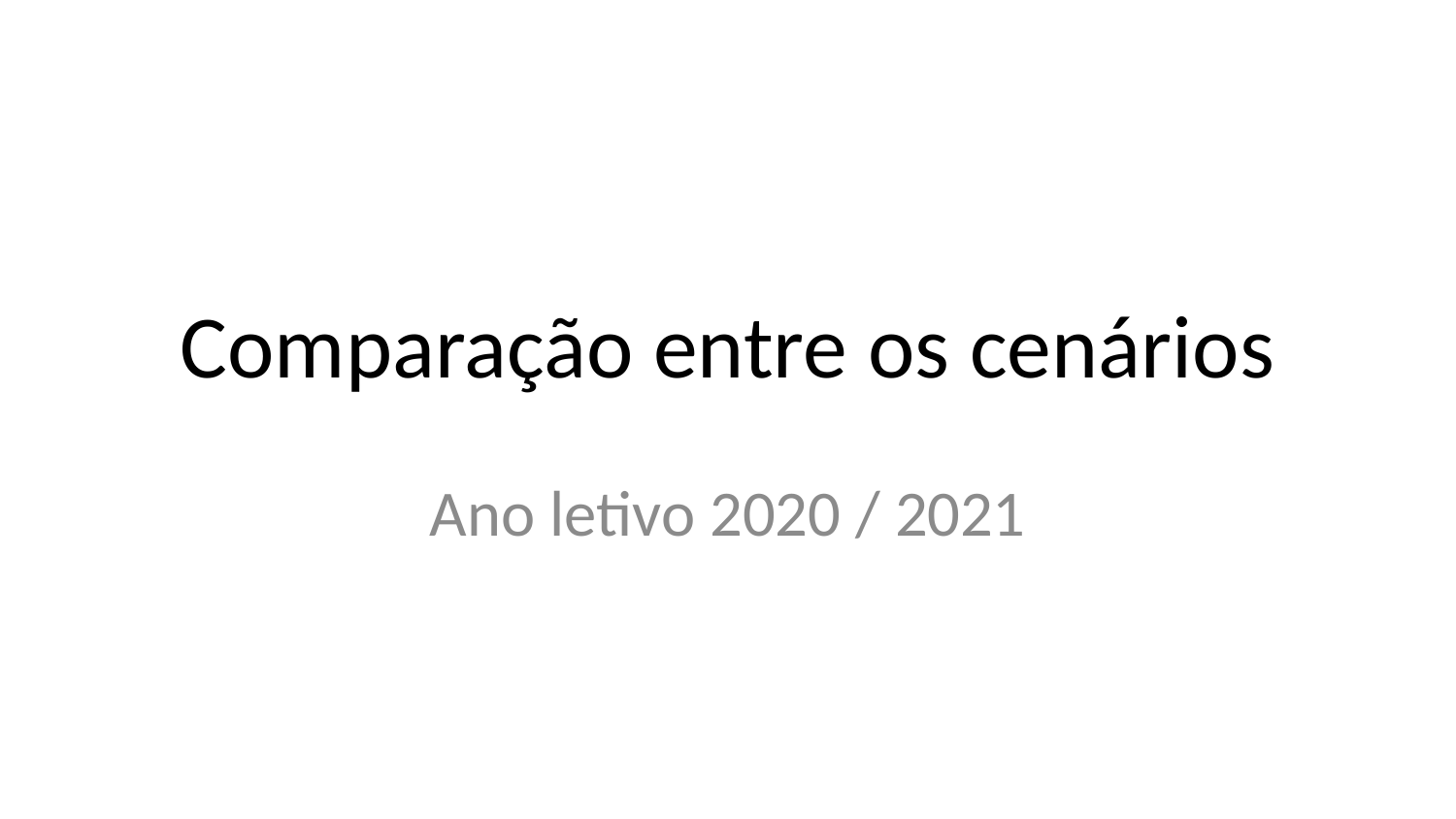

# Comparação entre os cenários
Ano letivo 2020 / 2021